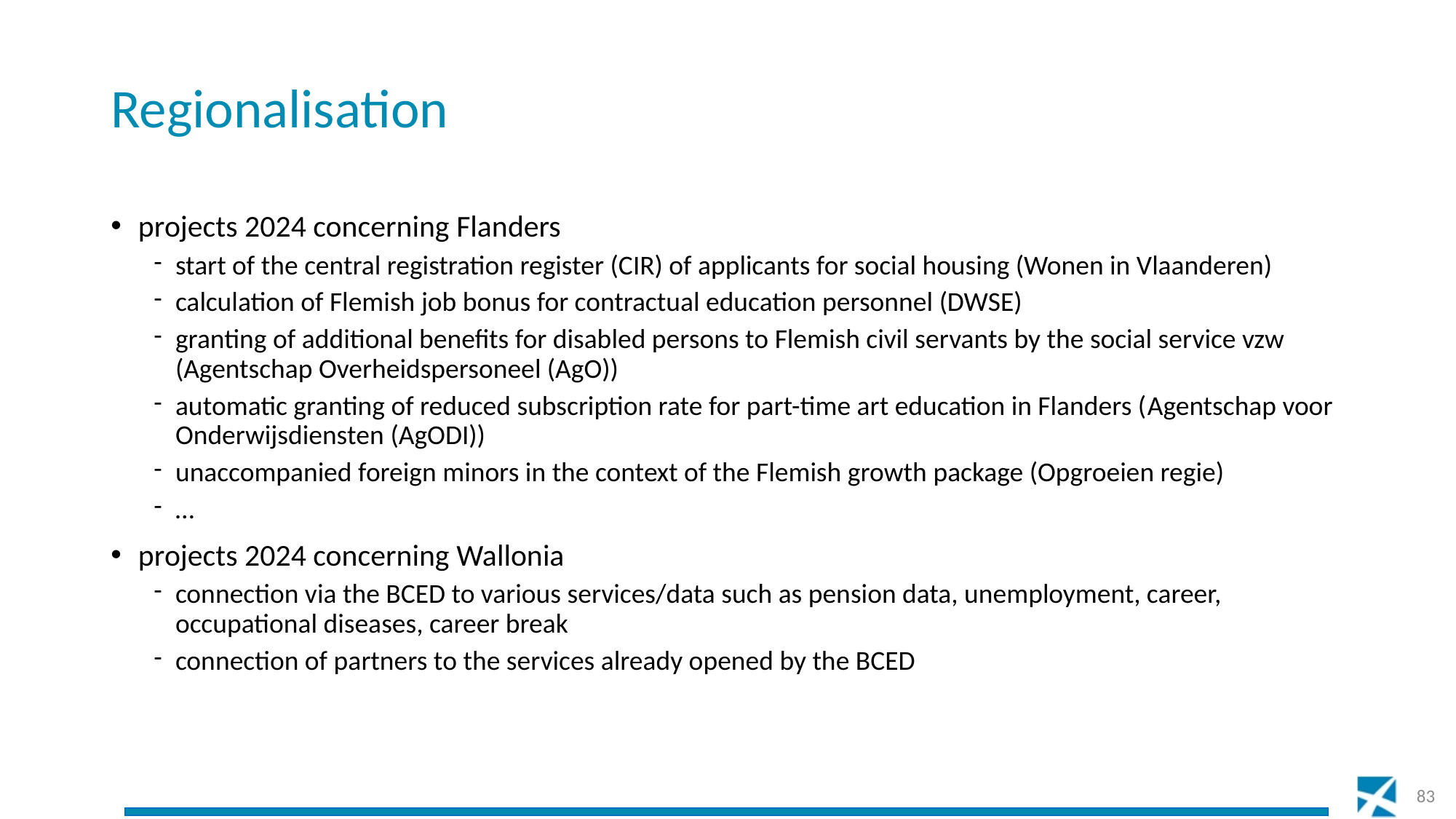

# Regionalisation
projects 2024 concerning Flanders
start of the central registration register (CIR) of applicants for social housing (Wonen in Vlaanderen)
calculation of Flemish job bonus for contractual education personnel (DWSE)
granting of additional benefits for disabled persons to Flemish civil servants by the social service vzw (Agentschap Overheidspersoneel (AgO))
automatic granting of reduced subscription rate for part-time art education in Flanders (Agentschap voor Onderwijsdiensten (AgODI))
unaccompanied foreign minors in the context of the Flemish growth package (Opgroeien regie)
…
projects 2024 concerning Wallonia
connection via the BCED to various services/data such as pension data, unemployment, career, occupational diseases, career break
connection of partners to the services already opened by the BCED